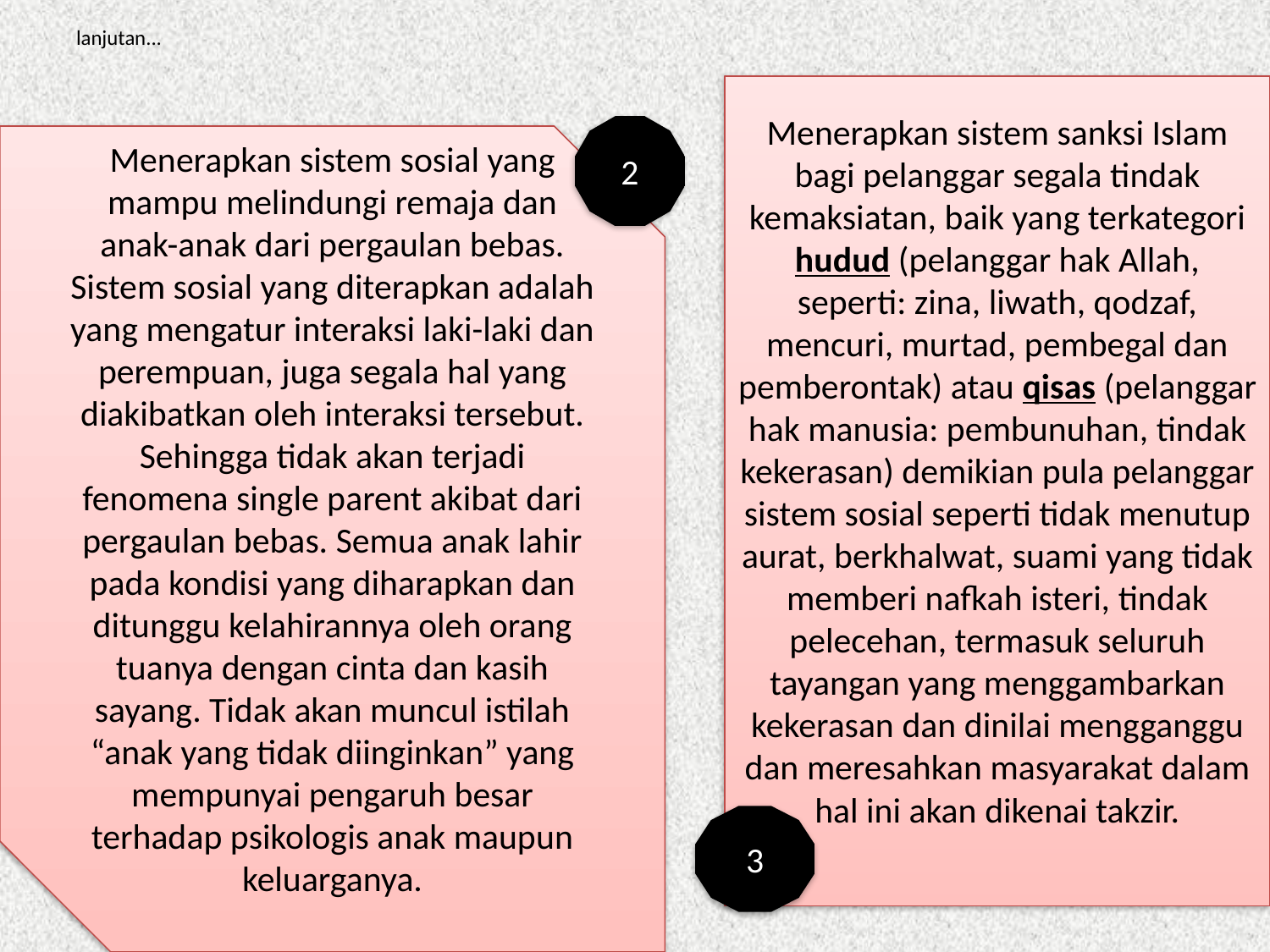

# lanjutan...

Menerapkan sistem sanksi Islam bagi pelanggar segala tindak kemaksiatan, baik yang terkategori hudud (pelanggar hak Allah, seperti: zina, liwath, qodzaf, mencuri, murtad, pembegal dan pemberontak) atau qisas (pelanggar hak manusia: pembunuhan, tindak kekerasan) demikian pula pelanggar sistem sosial seperti tidak menutup aurat, berkhalwat, suami yang tidak memberi nafkah isteri, tindak pelecehan, termasuk seluruh tayangan yang menggambarkan kekerasan dan dinilai mengganggu dan meresahkan masyarakat dalam hal ini akan dikenai takzir.

2
Menerapkan sistem sosial yang mampu melindungi remaja dan anak-anak dari pergaulan bebas. Sistem sosial yang diterapkan adalah yang mengatur interaksi laki-laki dan perempuan, juga segala hal yang diakibatkan oleh interaksi tersebut. Sehingga tidak akan terjadi fenomena single parent akibat dari pergaulan bebas. Semua anak lahir pada kondisi yang diharapkan dan ditunggu kelahirannya oleh orang tuanya dengan cinta dan kasih sayang. Tidak akan muncul istilah “anak yang tidak diinginkan” yang mempunyai pengaruh besar terhadap psikologis anak maupun keluarganya.

3